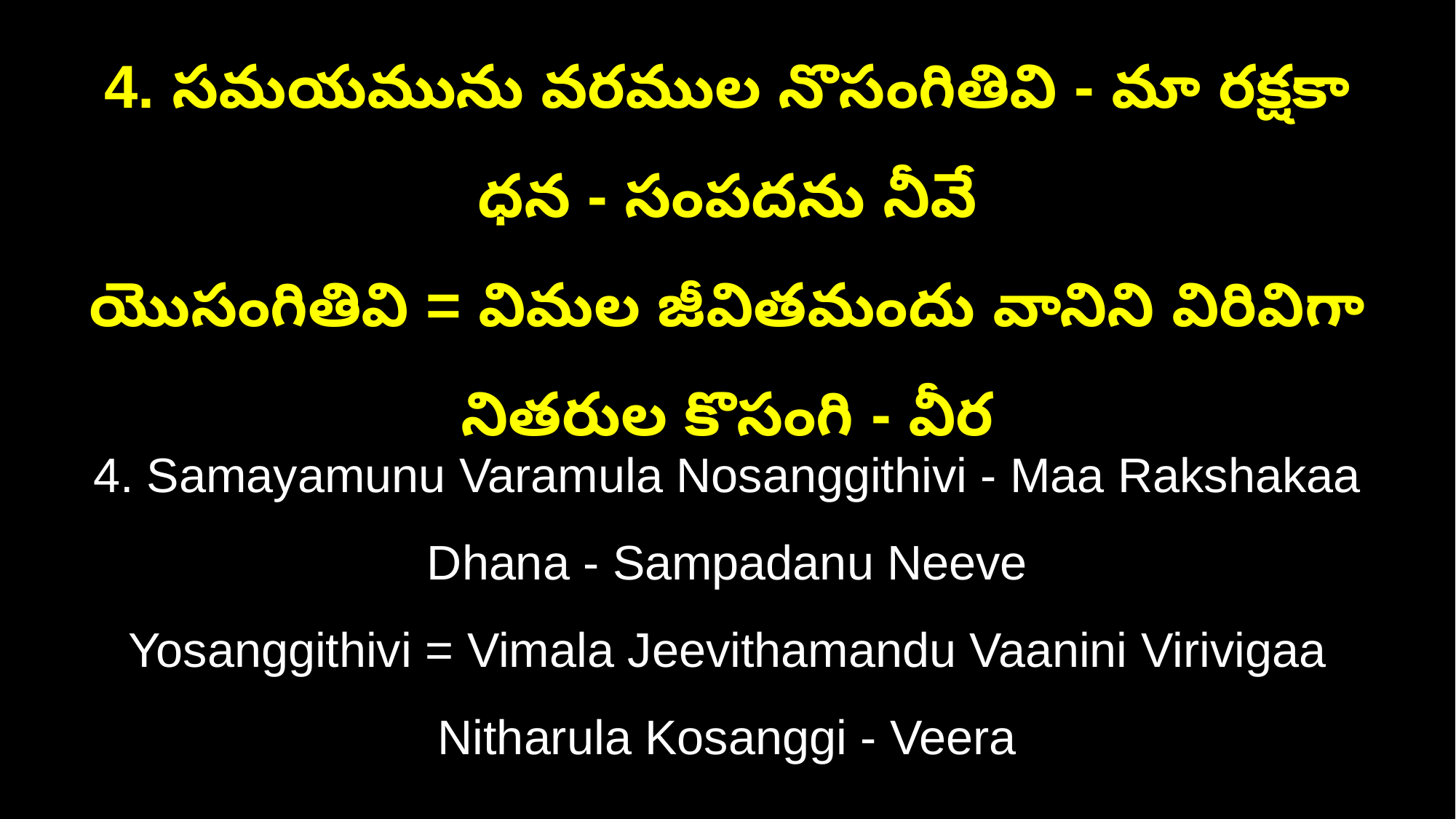

4. సమయమును వరముల నొసంగితివి - మా రక్షకా ధన - సంపదను నీవే
యొసంగితివి = విమల జీవితమందు వానిని విరివిగా నితరుల కొసంగి - వీర
4. Samayamunu Varamula Nosanggithivi - Maa Rakshakaa Dhana - Sampadanu Neeve
Yosanggithivi = Vimala Jeevithamandu Vaanini Virivigaa Nitharula Kosanggi - Veera